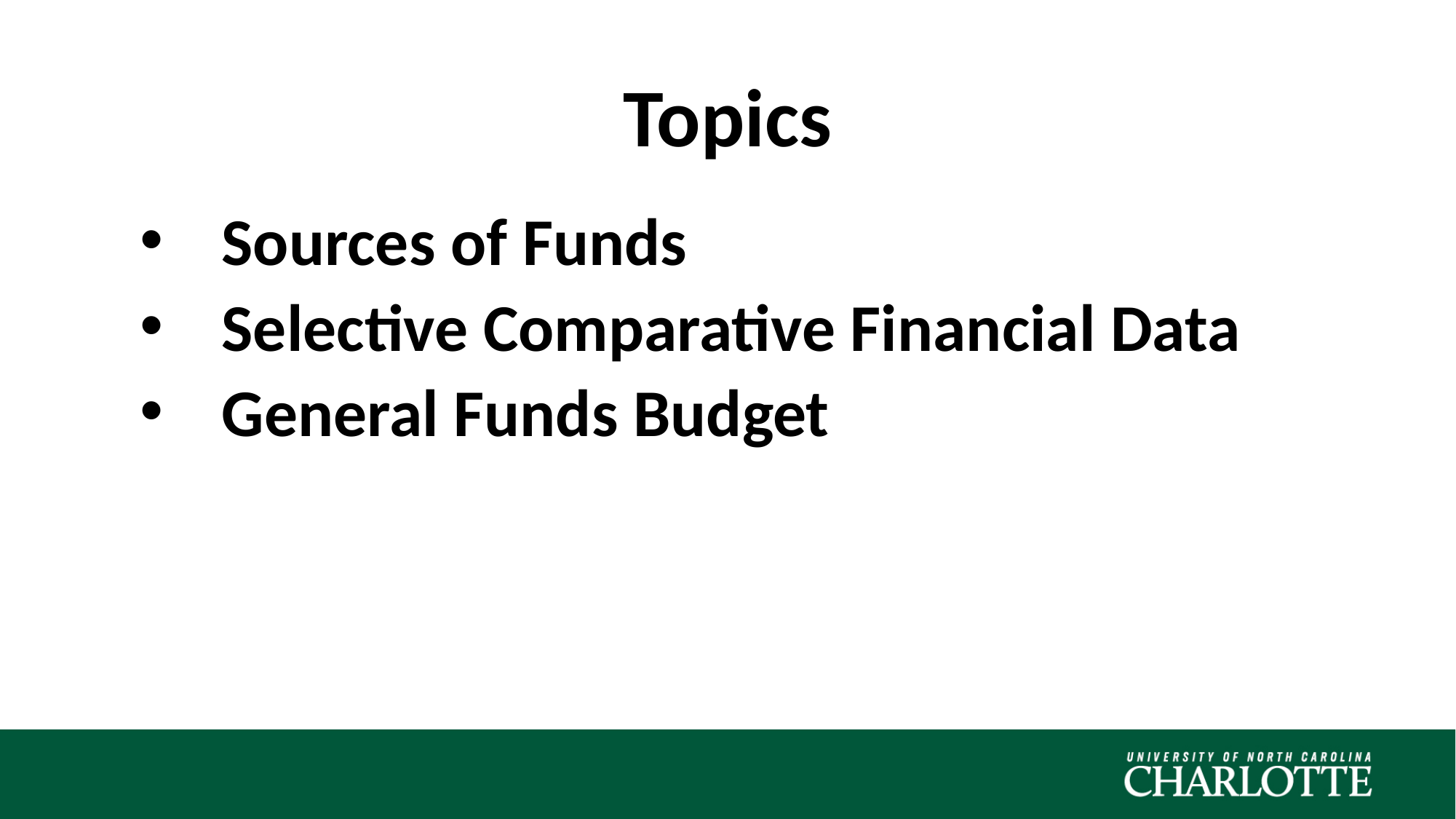

Topics
Sources of Funds
Selective Comparative Financial Data
General Funds Budget